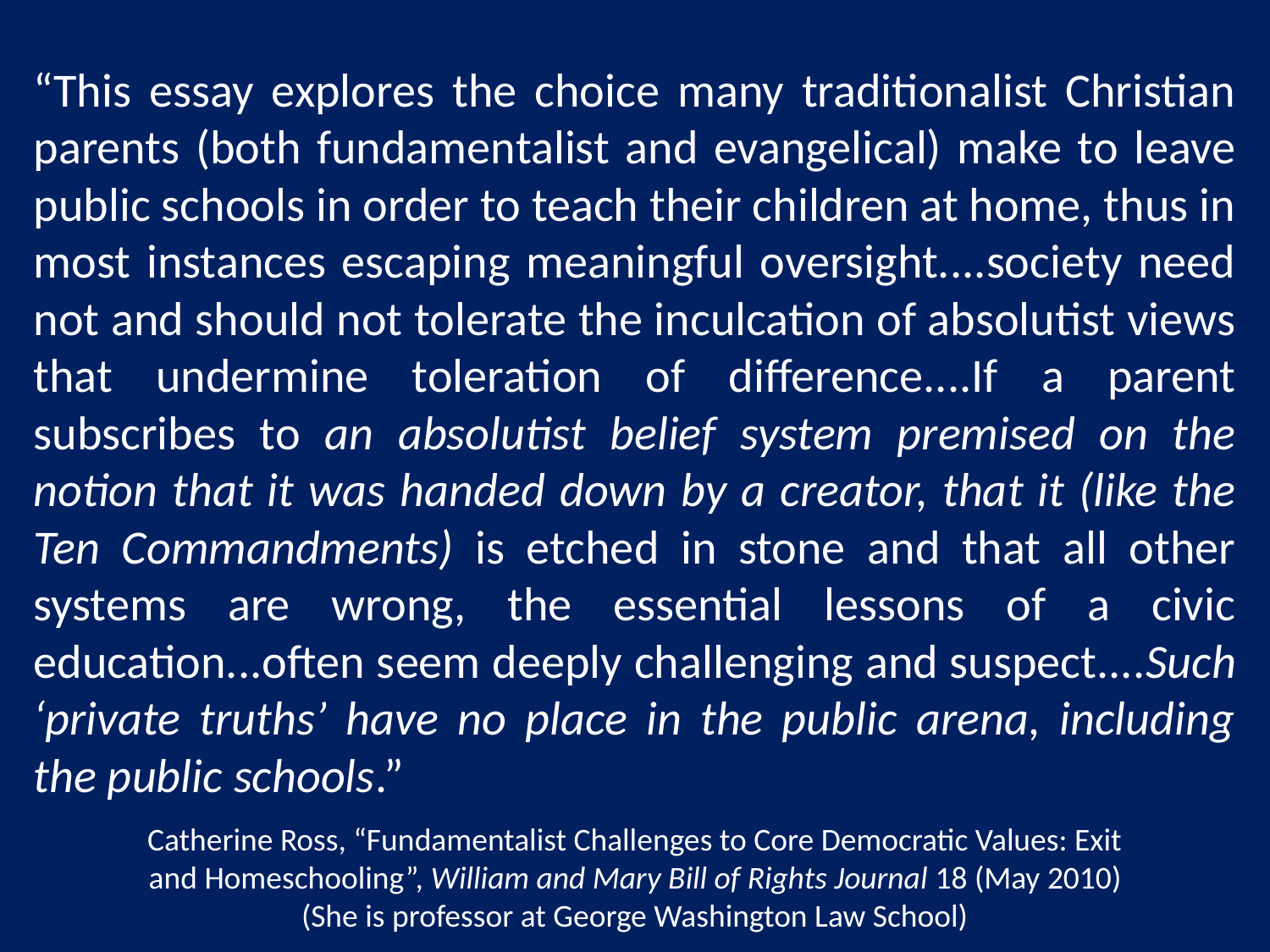

“This essay explores the choice many traditionalist Christian parents (both fundamentalist and evangelical) make to leave public schools in order to teach their children at home, thus in most instances escaping meaningful oversight....society need not and should not tolerate the inculcation of absolutist views that undermine toleration of difference....If a parent subscribes to an absolutist belief system premised on the notion that it was handed down by a creator, that it (like the Ten Commandments) is etched in stone and that all other systems are wrong, the essential lessons of a civic education...often seem deeply challenging and suspect....Such ‘private truths’ have no place in the public arena, including the public schools.”
Catherine Ross, “Fundamentalist Challenges to Core Democratic Values: Exit and Homeschooling”, William and Mary Bill of Rights Journal 18 (May 2010) (She is professor at George Washington Law School)